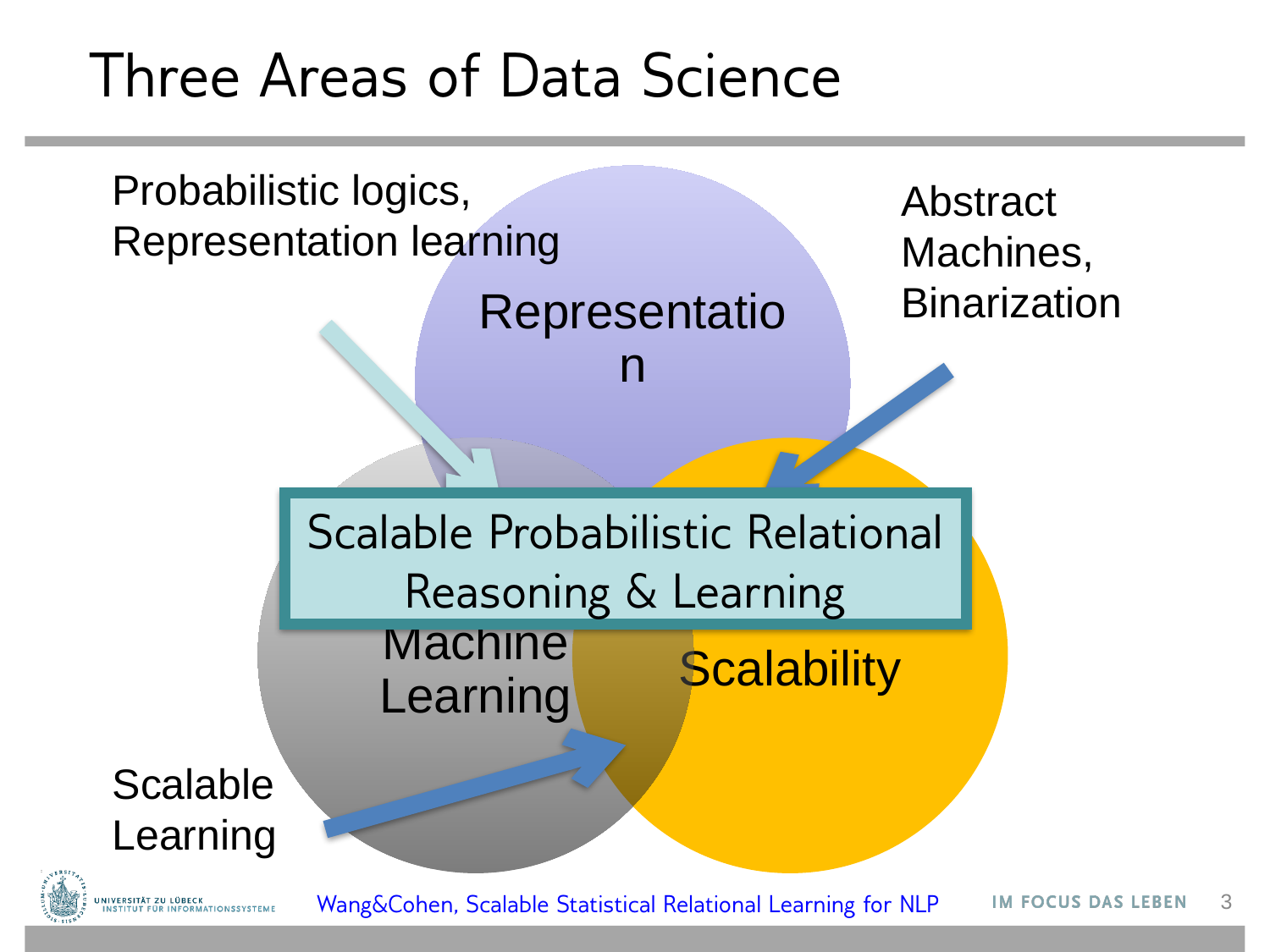

# Three Areas of Data Science
Representation
Scalability
Machine Learning
Probabilistic logics,
Representation learning
Abstract Machines, Binarization
Scalable Probabilistic Relational Reasoning & Learning
Scalable Learning
Wang&Cohen, Scalable Statistical Relational Learning for NLP
3